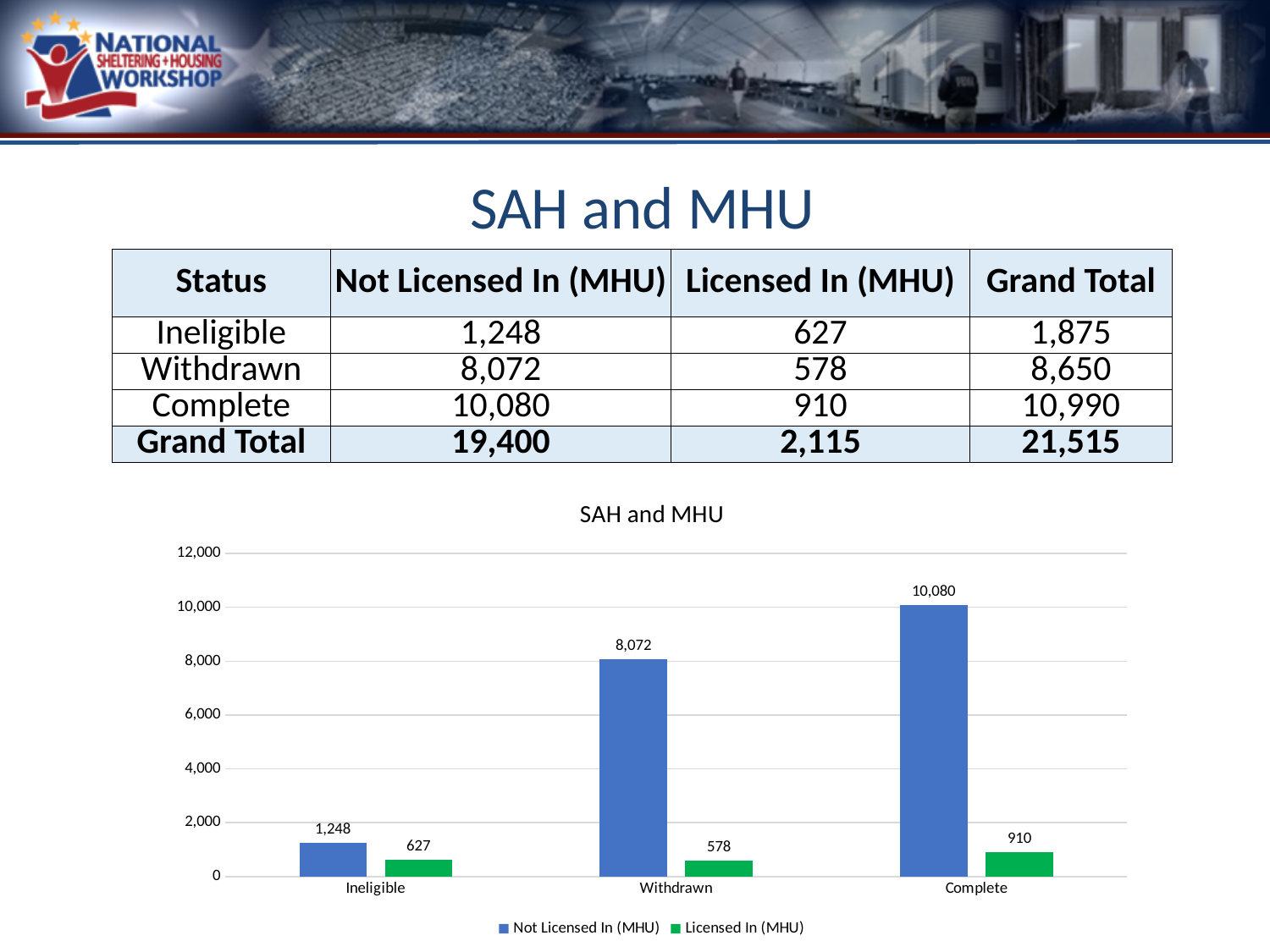

# SAH and MHU
| Status | Not Licensed In (MHU) | Licensed In (MHU) | Grand Total |
| --- | --- | --- | --- |
| Ineligible | 1,248 | 627 | 1,875 |
| Withdrawn | 8,072 | 578 | 8,650 |
| Complete | 10,080 | 910 | 10,990 |
| Grand Total | 19,400 | 2,115 | 21,515 |

### Chart: SAH and MHU

| Category | Not Licensed In (MHU) | Licensed In (MHU) |
|---|---|---|
| Ineligible | 1248.0 | 627.0 |
| Withdrawn | 8072.0 | 578.0 |
| Complete | 10080.0 | 910.0 |